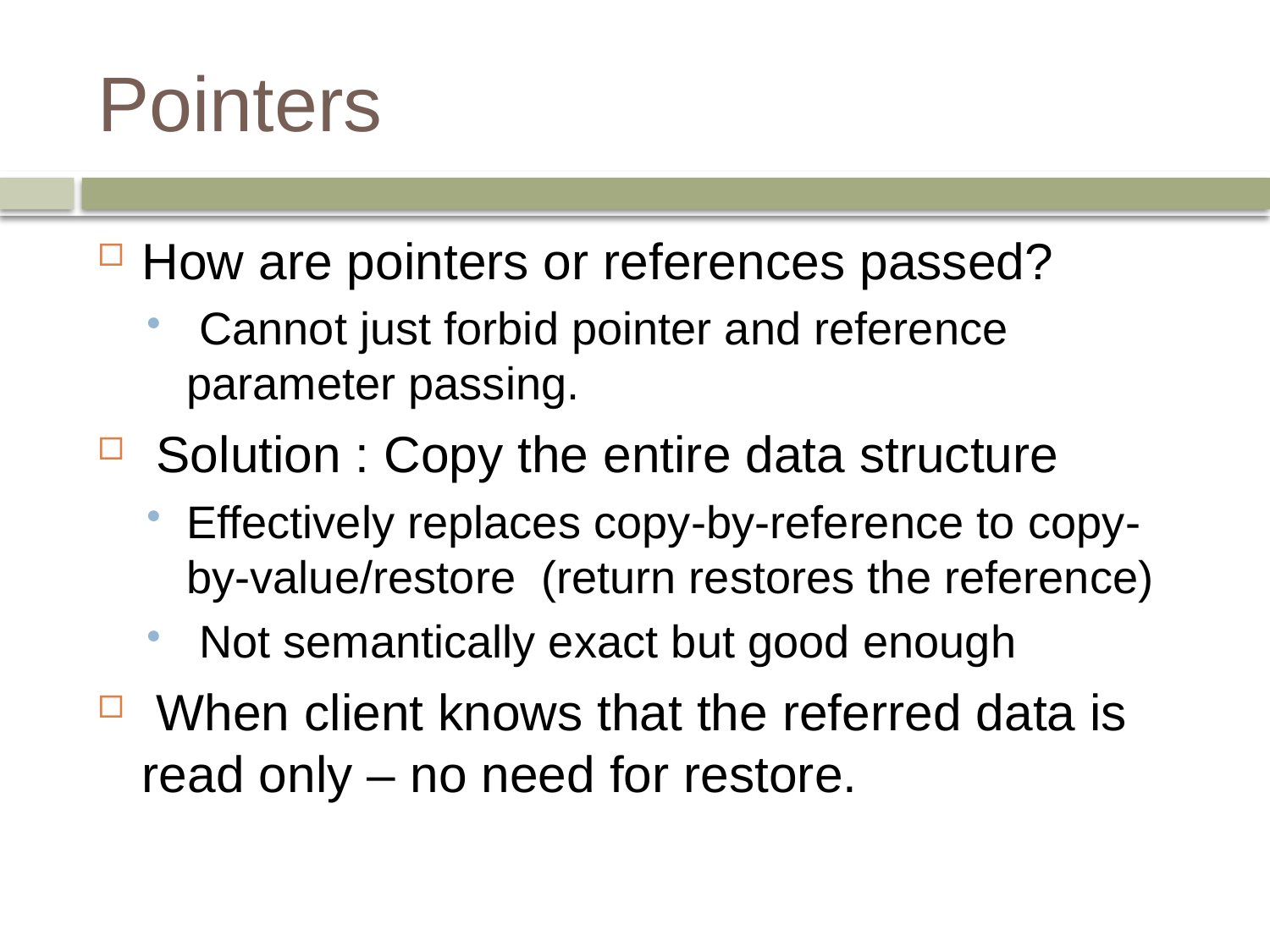

# Pointers
How are pointers or references passed?
 Cannot just forbid pointer and reference parameter passing.
 Solution : Copy the entire data structure
Effectively replaces copy-by-reference to copy-by-value/restore  (return restores the reference)
 Not semantically exact but good enough
 When client knows that the referred data is read only – no need for restore.